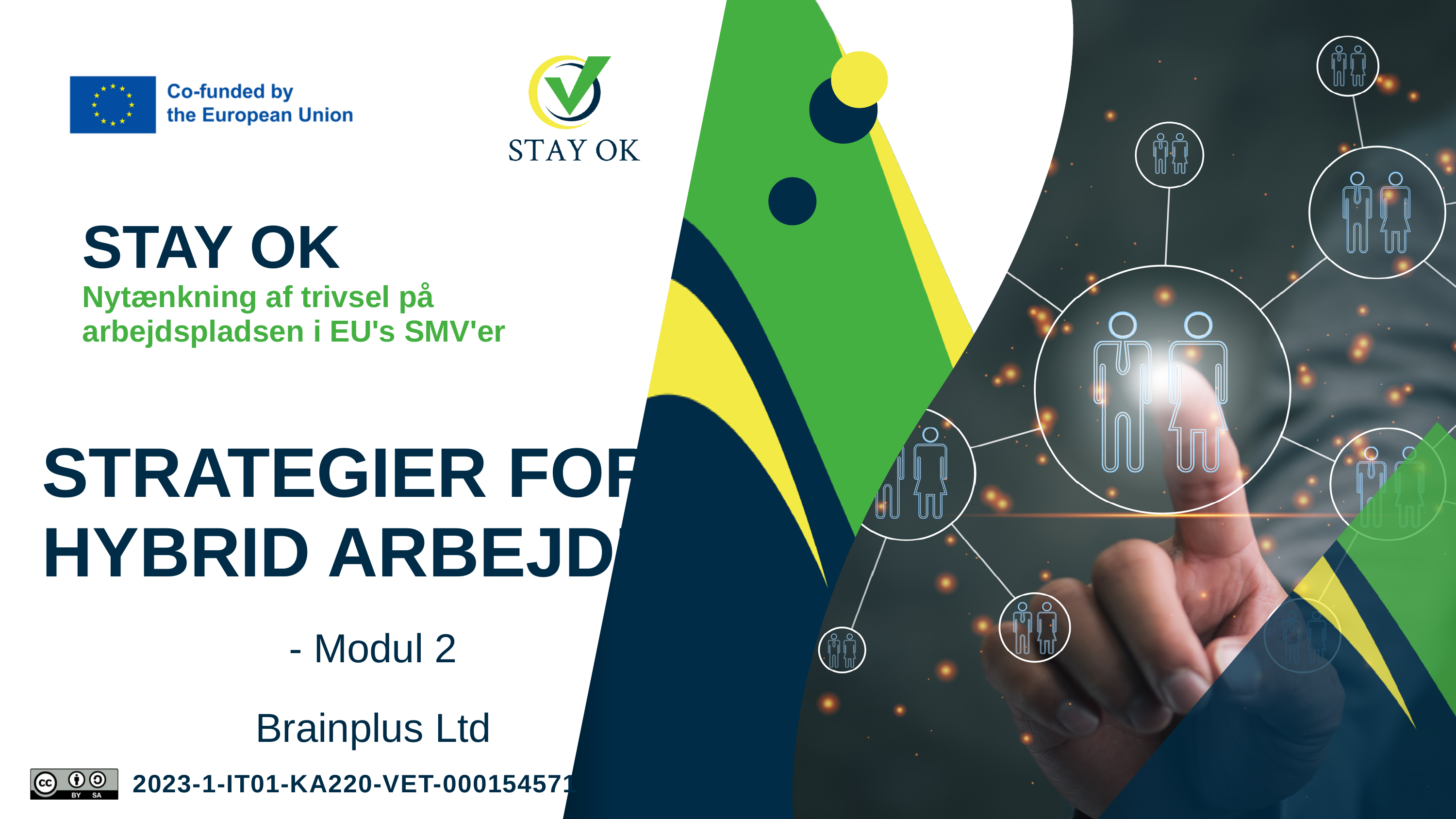

STAY OK
Nytænkning af trivsel på arbejdspladsen i EU's SMV'er
STRATEGIER FOR
HYBRID ARBEJDE
- Modul 2
Brainplus Ltd

2023-1-IT01-KA220-VET-000154571